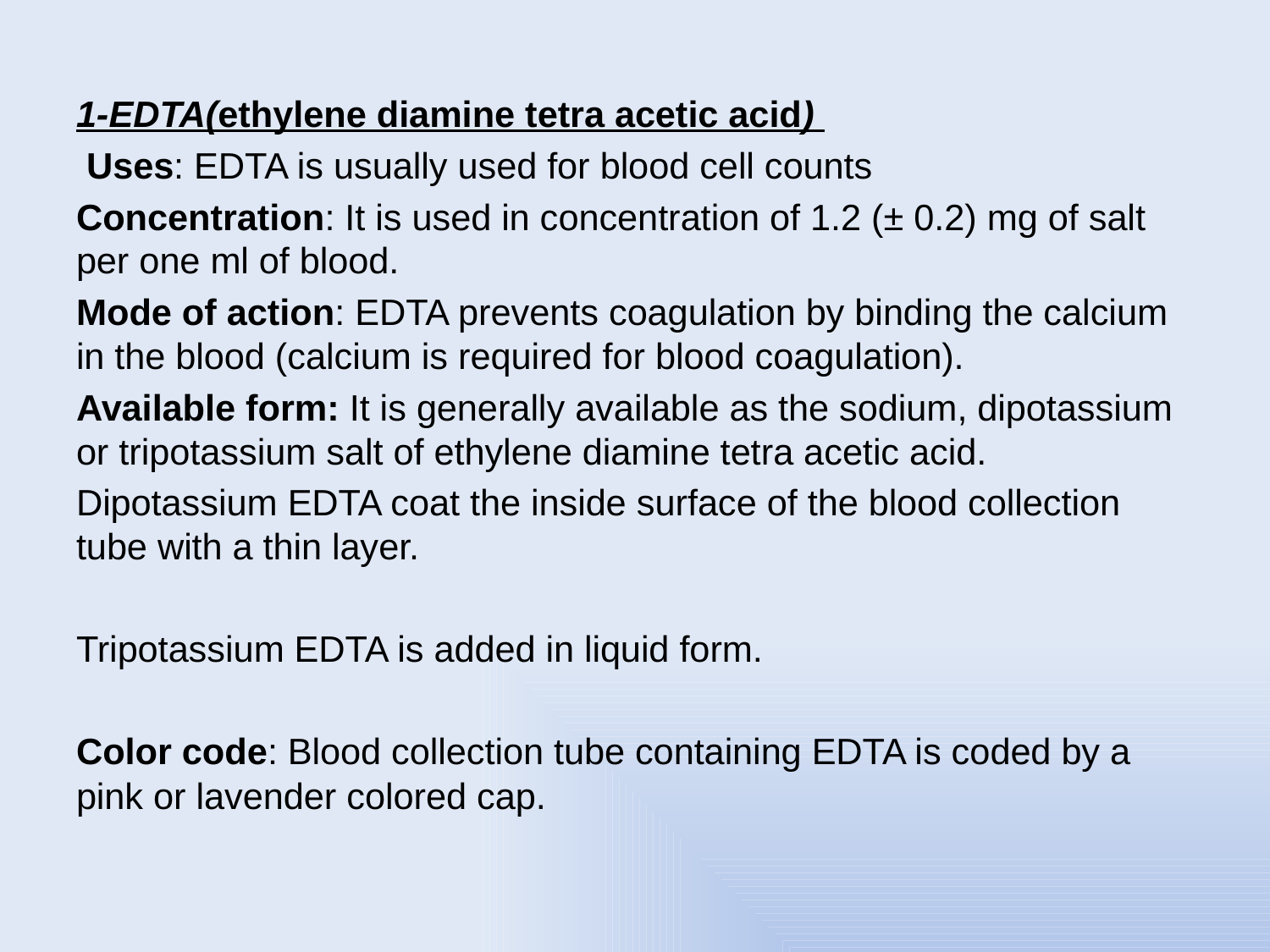

1-EDTA(ethylene diamine tetra acetic acid)
 Uses: EDTA is usually used for blood cell counts
Concentration: It is used in concentration of 1.2 (± 0.2) mg of salt per one ml of blood.
Mode of action: EDTA prevents coagulation by binding the calcium in the blood (calcium is required for blood coagulation).
Available form: It is generally available as the sodium, dipotassium or tripotassium salt of ethylene diamine tetra acetic acid.
Dipotassium EDTA coat the inside surface of the blood collection tube with a thin layer.

Tripotassium EDTA is added in liquid form.

Color code: Blood collection tube containing EDTA is coded by a pink or lavender colored cap.